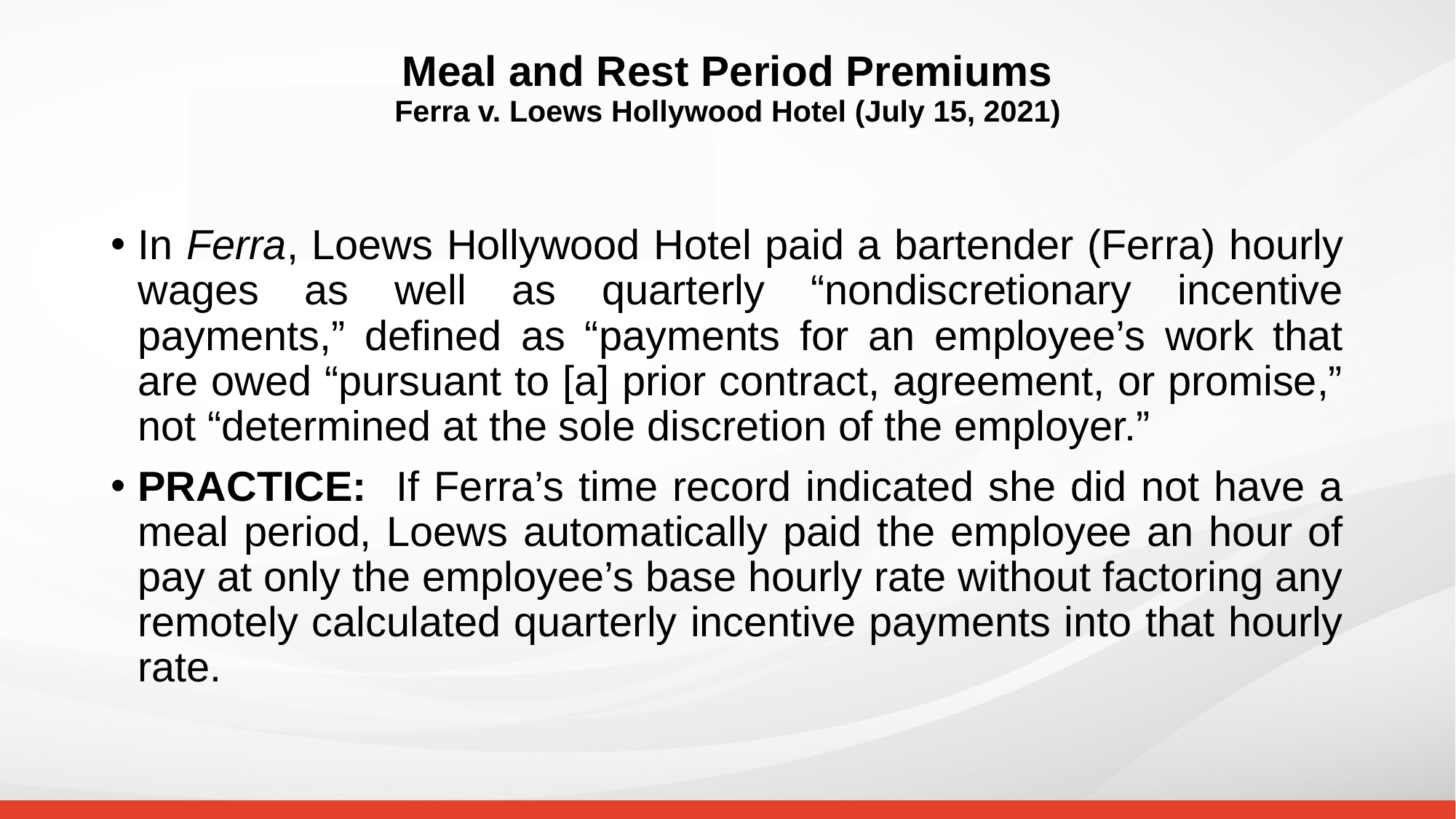

# Meal and Rest Period Premiums Ferra v. Loews Hollywood Hotel (July 15, 2021)
In Ferra, Loews Hollywood Hotel paid a bartender (Ferra) hourly wages as well as quarterly “nondiscretionary incentive payments,” defined as “payments for an employee’s work that are owed “pursuant to [a] prior contract, agreement, or promise,” not “determined at the sole discretion of the employer.”
PRACTICE:  If Ferra’s time record indicated she did not have a meal period, Loews automatically paid the employee an hour of pay at only the employee’s base hourly rate without factoring any remotely calculated quarterly incentive payments into that hourly rate.